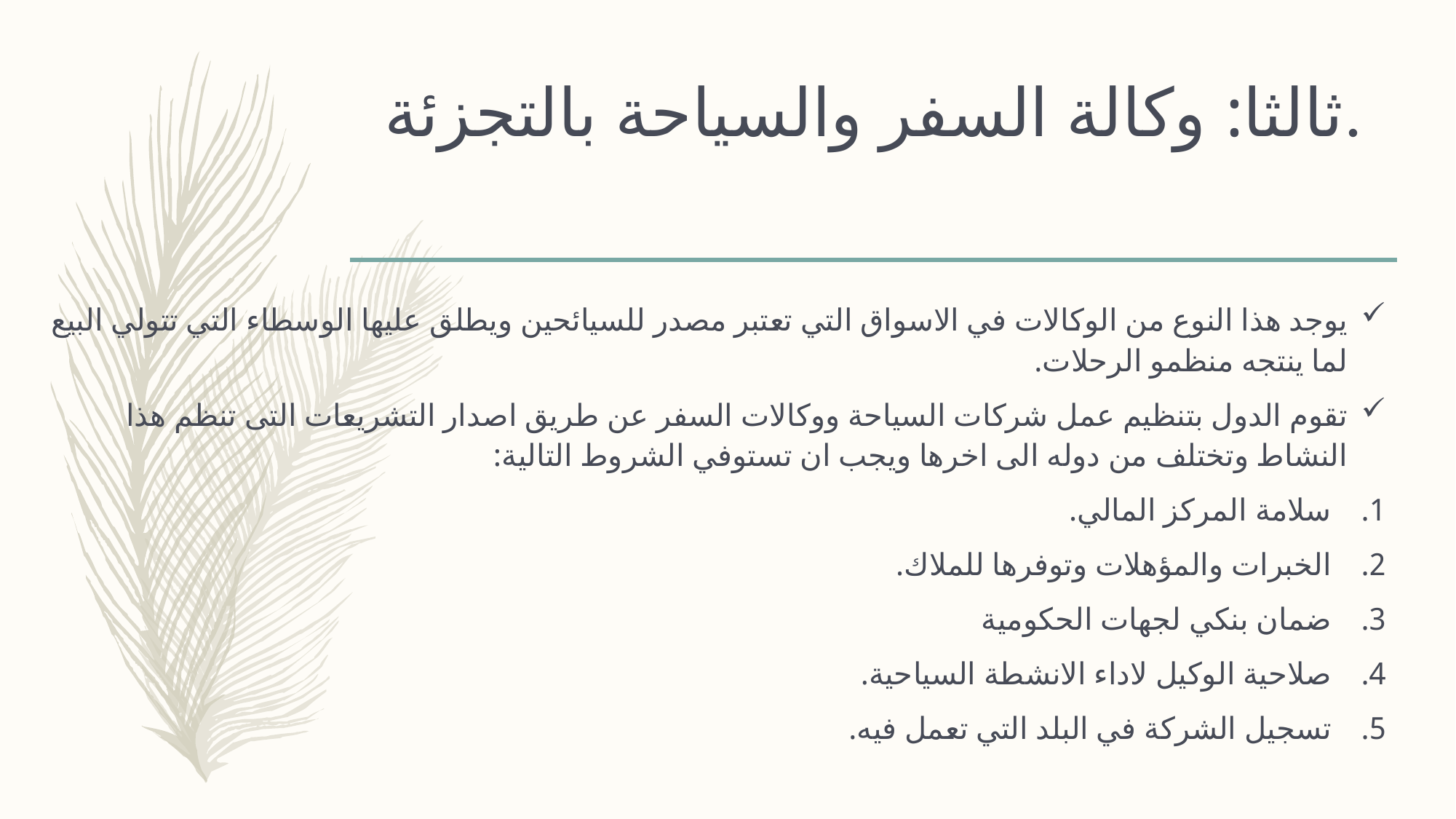

# ثالثا: وكالة السفر والسياحة بالتجزئة.
يوجد هذا النوع من الوكالات في الاسواق التي تعتبر مصدر للسيائحين ويطلق عليها الوسطاء التي تتولي البيع لما ينتجه منظمو الرحلات.
تقوم الدول بتنظيم عمل شركات السياحة ووكالات السفر عن طريق اصدار التشريعات التى تنظم هذا النشاط وتختلف من دوله الى اخرها ويجب ان تستوفي الشروط التالية:
سلامة المركز المالي.
الخبرات والمؤهلات وتوفرها للملاك.
ضمان بنكي لجهات الحكومية
صلاحية الوكيل لاداء الانشطة السياحية.
تسجيل الشركة في البلد التي تعمل فيه.